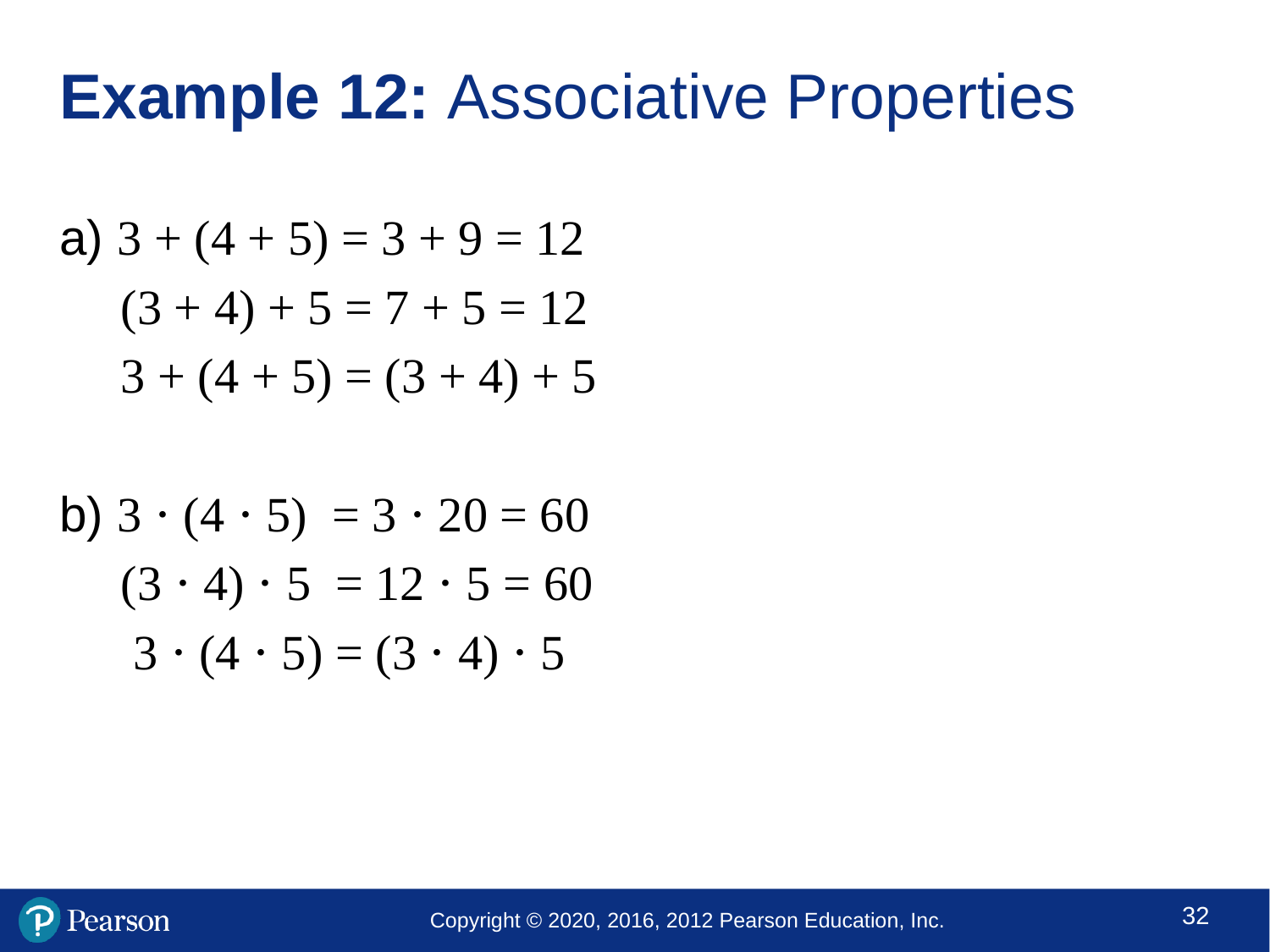

# Example 12: Associative Properties
a) 3 + (4 + 5) = 3 + 9 = 12
     (3 + 4) + 5 = 7 + 5 = 12
     3 + (4 + 5) = (3 + 4) + 5

b) 3 ⋅ (4 ⋅ 5)  = 3 ⋅ 20 = 60
     (3 ⋅ 4) ⋅ 5  = 12 ⋅ 5 = 60
      3 ⋅ (4 ⋅ 5) = (3 ⋅ 4) ⋅ 5